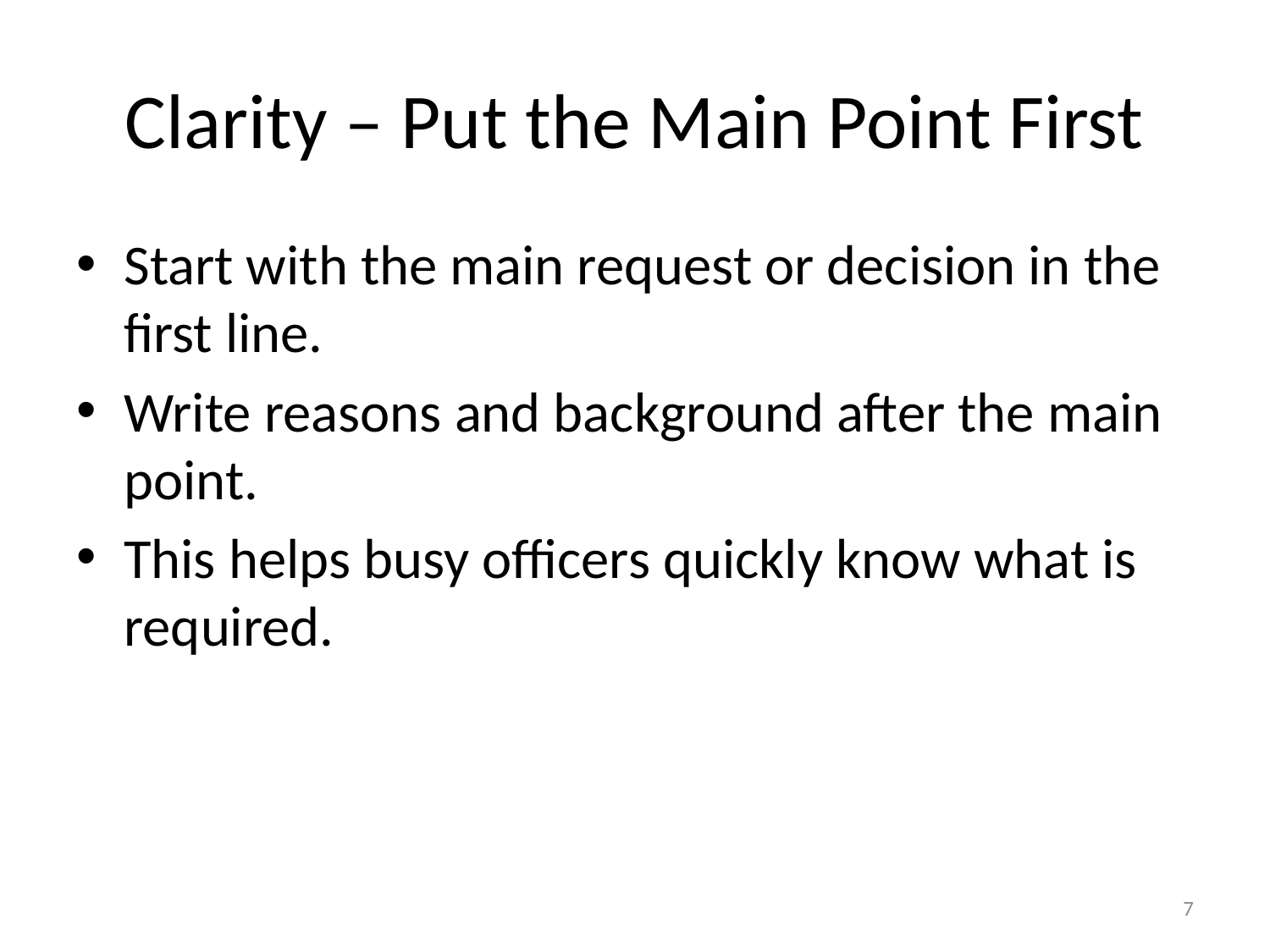

# Clarity – Put the Main Point First
Start with the main request or decision in the first line.
Write reasons and background after the main point.
This helps busy officers quickly know what is required.
7